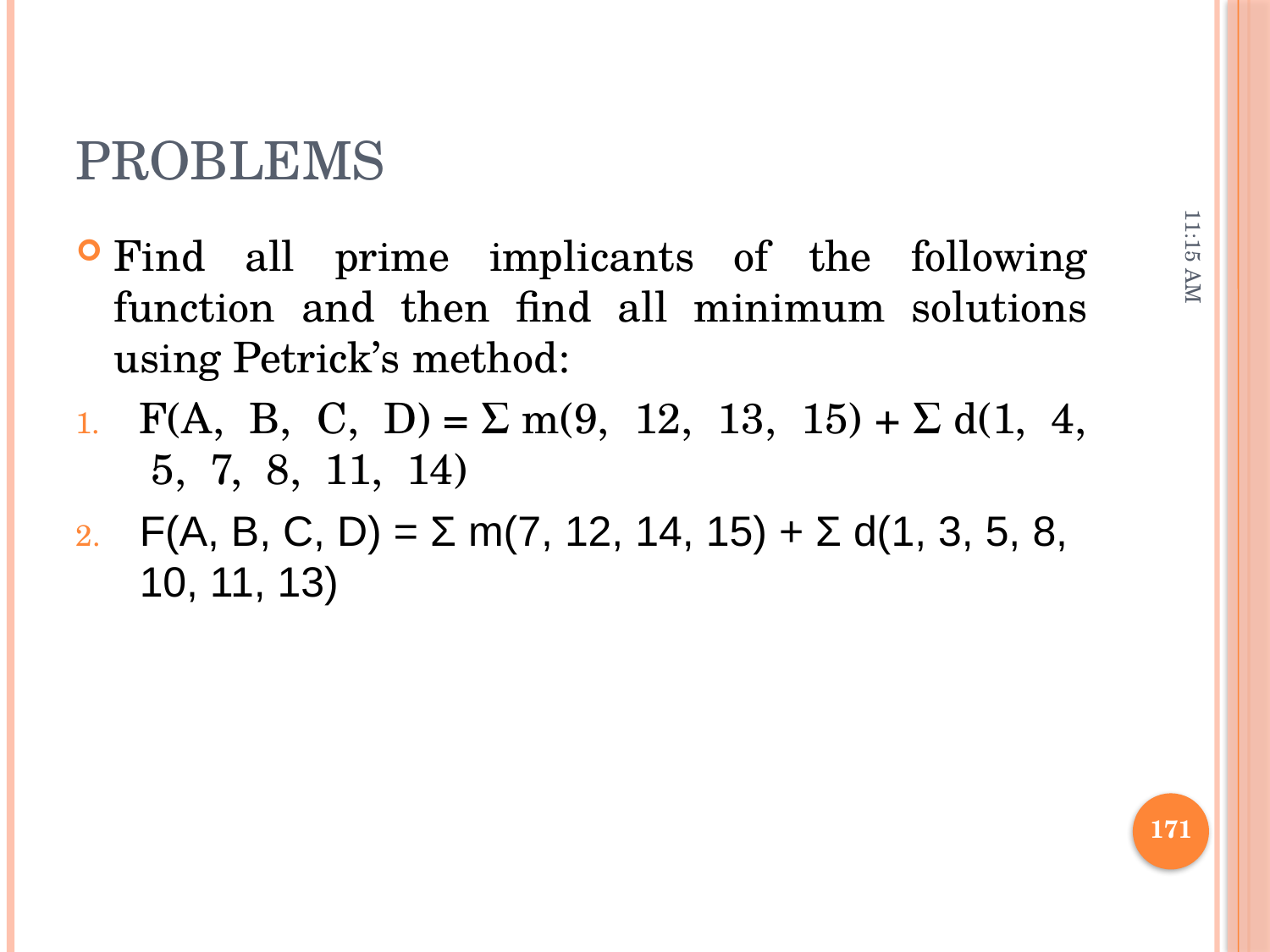

# Problems
11:15 AM
Find all prime implicants of the following function and then find all minimum solutions using Petrick’s method:
F(A,  B,  C,  D) = Σ m(9,  12,  13,  15) + Σ d(1,  4,  5,  7,  8,  11,  14)
F(A, B, C, D) = Σ m(7, 12, 14, 15) + Σ d(1, 3, 5, 8, 10, 11, 13)

171